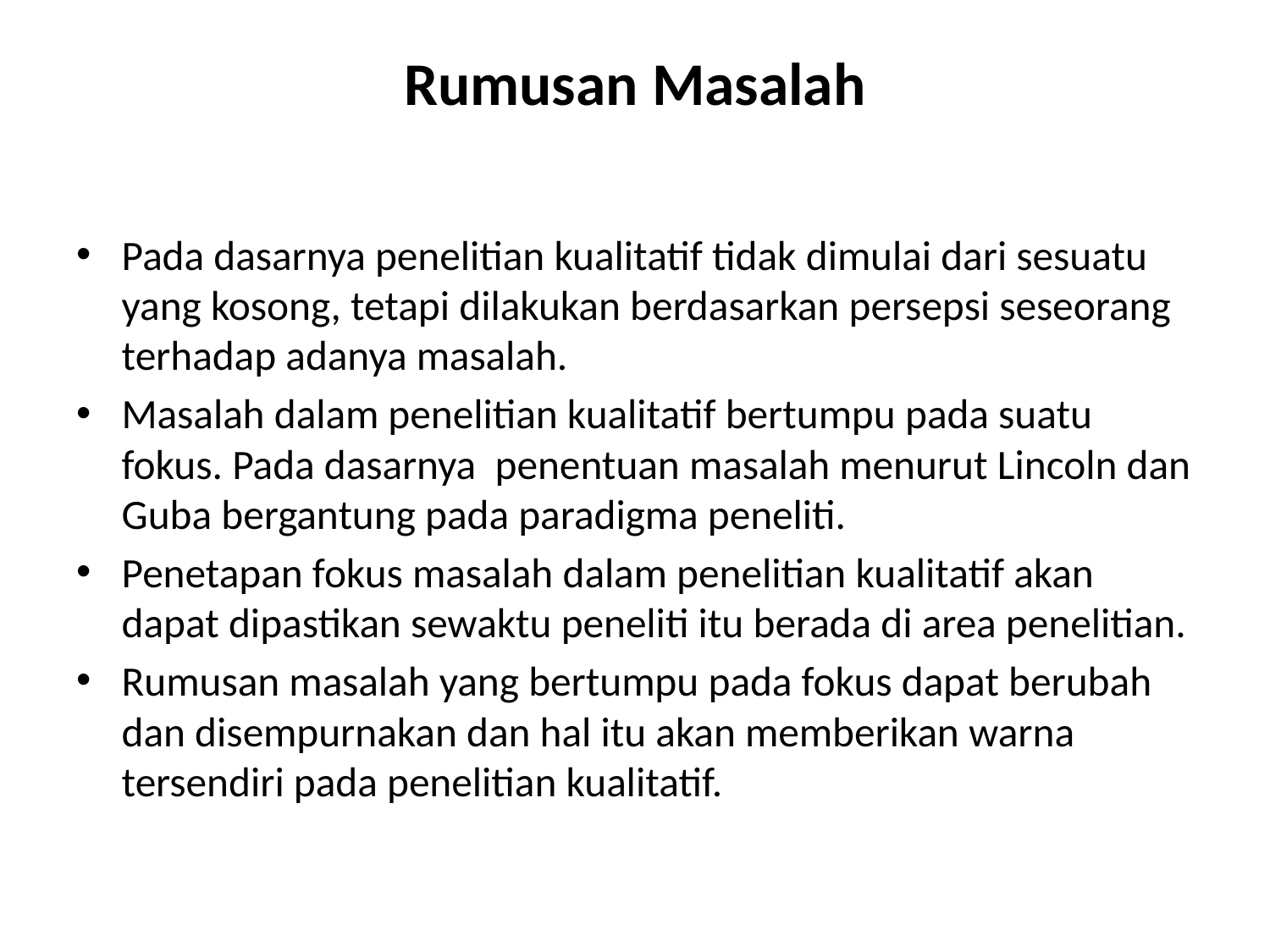

# Rumusan Masalah
Pada dasarnya penelitian kualitatif tidak dimulai dari sesuatu yang kosong, tetapi dilakukan berdasarkan persepsi seseorang terhadap adanya masalah.
Masalah dalam penelitian kualitatif bertumpu pada suatu fokus. Pada dasarnya  penentuan masalah menurut Lincoln dan Guba bergantung pada paradigma peneliti.
Penetapan fokus masalah dalam penelitian kualitatif akan dapat dipastikan sewaktu peneliti itu berada di area penelitian.
Rumusan masalah yang bertumpu pada fokus dapat berubah dan disempurnakan dan hal itu akan memberikan warna tersendiri pada penelitian kualitatif.